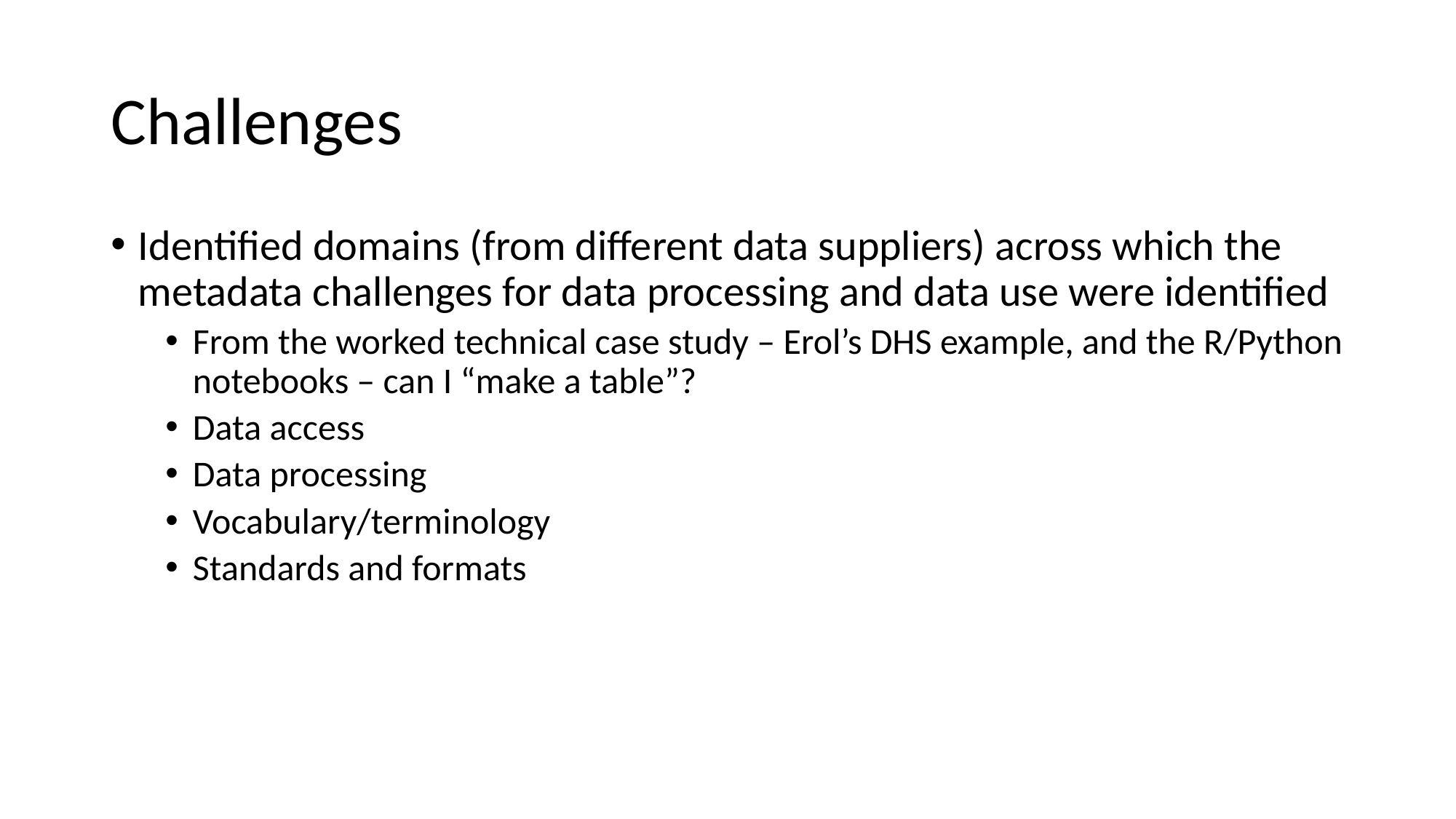

# Challenges
Identified domains (from different data suppliers) across which the metadata challenges for data processing and data use were identified
From the worked technical case study – Erol’s DHS example, and the R/Python notebooks – can I “make a table”?
Data access
Data processing
Vocabulary/terminology
Standards and formats